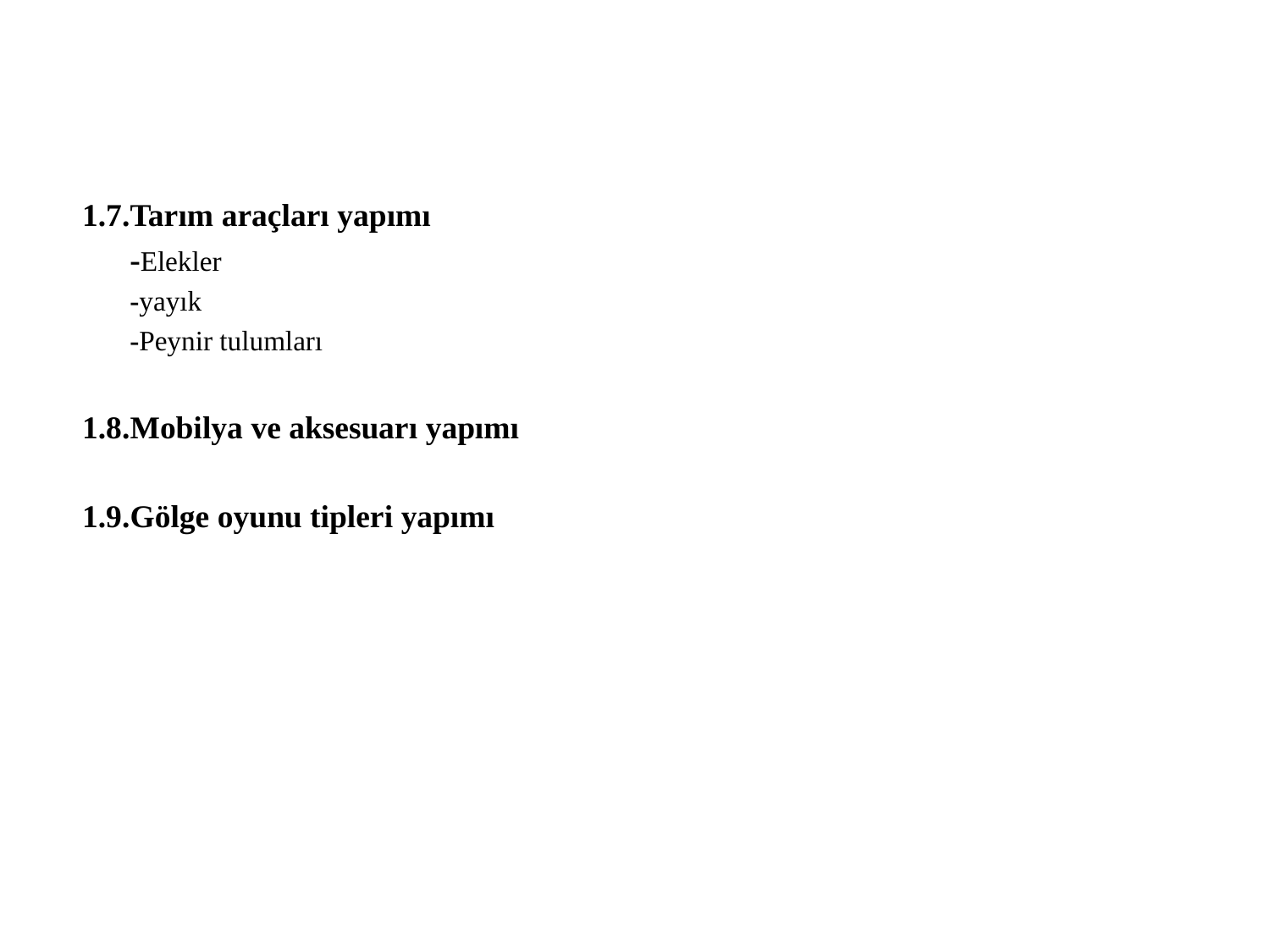

1.7.Tarım araçları yapımı
	-Elekler
	-yayık
	-Peynir tulumları

1.8.Mobilya ve aksesuarı yapımı

1.9.Gölge oyunu tipleri yapımı